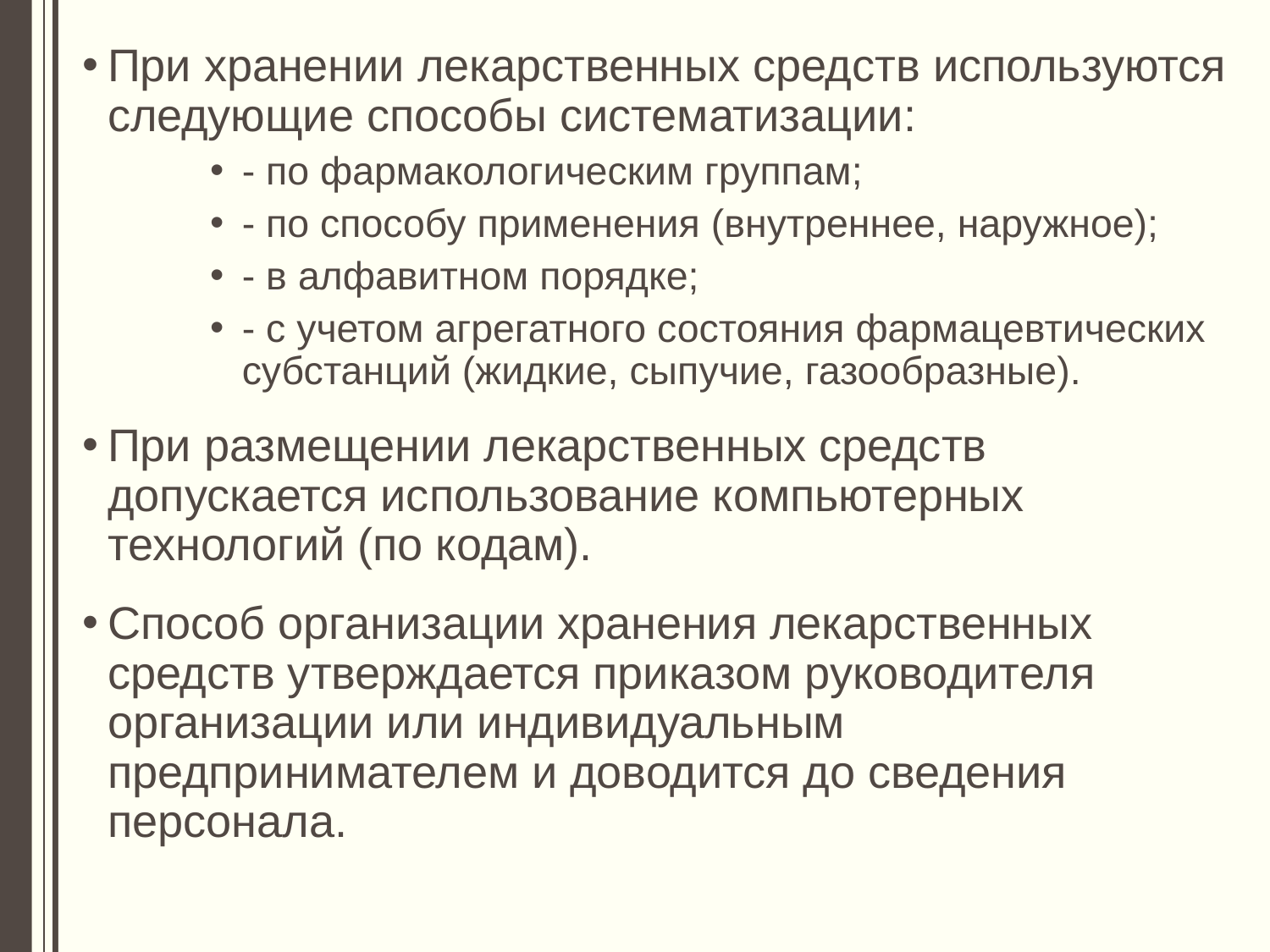

При хранении лекарственных средств используются следующие способы систематизации:
- по фармакологическим группам;
- по способу применения (внутреннее, наружное);
- в алфавитном порядке;
- с учетом агрегатного состояния фармацевтических субстанций (жидкие, сыпучие, газообразные).
При размещении лекарственных средств допускается использование компьютерных технологий (по кодам).
Способ организации хранения лекарственных средств утверждается приказом руководителя организации или индивидуальным предпринимателем и доводится до сведения персонала.